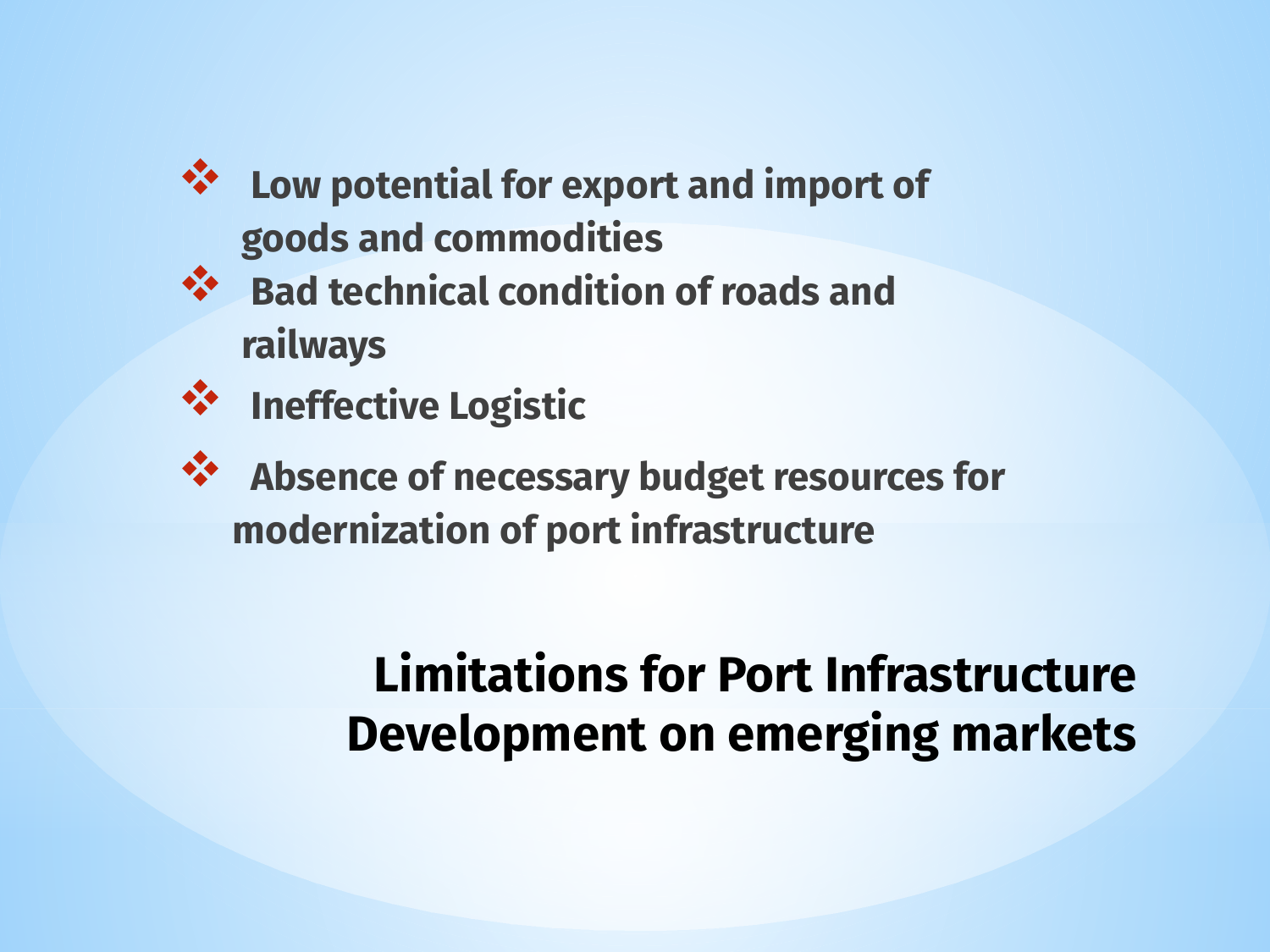

Low potential for export and import of
       goods and commodities
   Bad technical condition of roads and
       railways
   Ineffective Logistic
   Absence of necessary budget resources for
      modernization of port infrastructure

# Limitations for Port Infrastructure Development on emerging markets